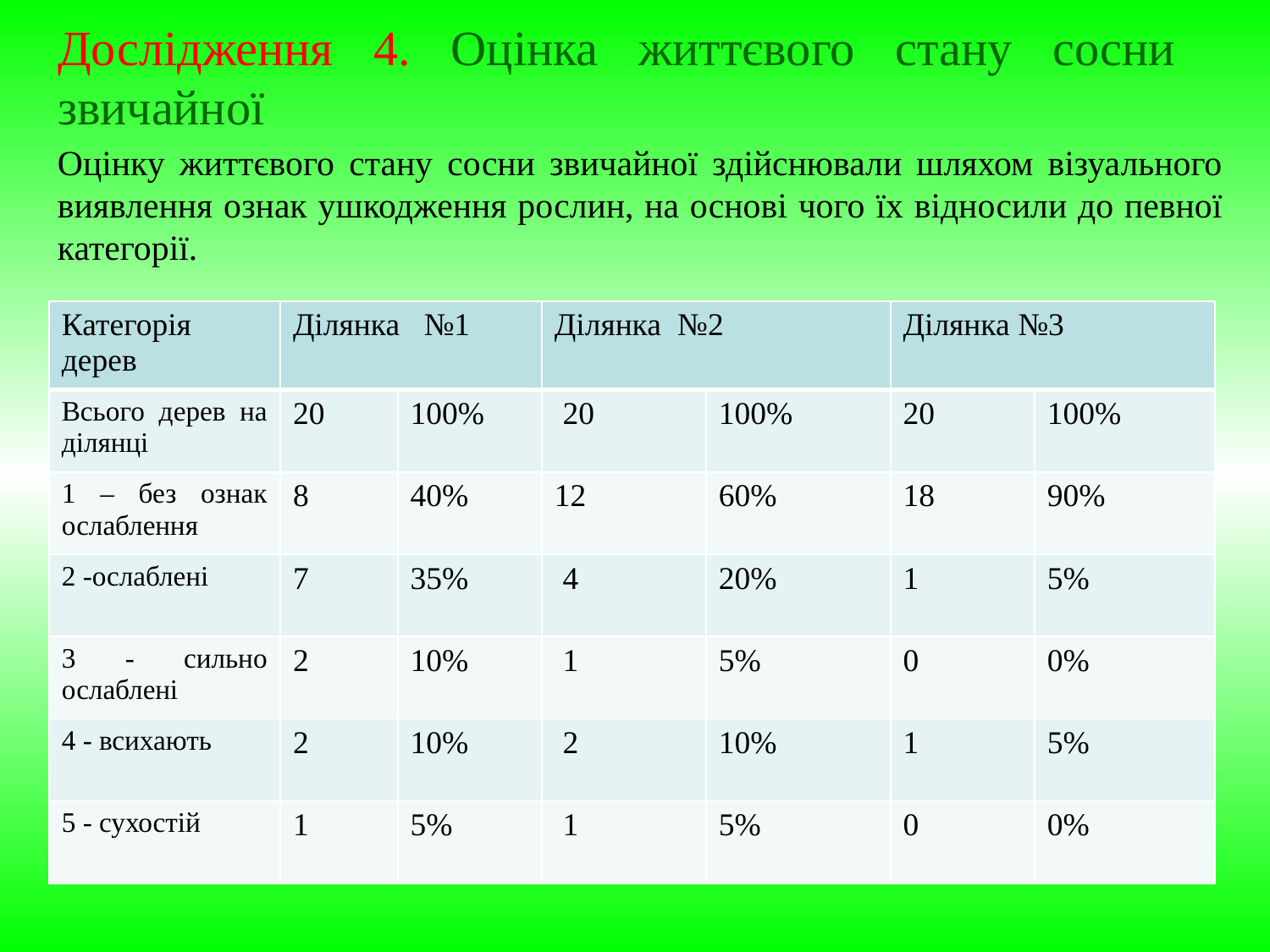

# Дослідження 4. Оцінка життєвого стану сосни звичайної
Оцінку життєвого стану сосни звичайної здійснювали шляхом візуального виявлення ознак ушкодження рослин, на основі чого їх відносили до певної категорії.
| Категорія дерев | Ділянка №1 |  | Ділянка №2 |  | Ділянка №3 |  |
| --- | --- | --- | --- | --- | --- | --- |
| Всього дерев на ділянці | 20 | 100% | 20 | 100% | 20 | 100% |
| 1 – без ознак ослаблення | 8 | 40% | 12 | 60% | 18 | 90% |
| 2 -ослаблені | 7 | 35% | 4 | 20% | 1 | 5% |
| 3 - сильно ослаблені | 2 | 10% | 1 | 5% | 0 | 0% |
| 4 - всихають | 2 | 10% | 2 | 10% | 1 | 5% |
| 5 - сухостій | 1 | 5% | 1 | 5% | 0 | 0% |